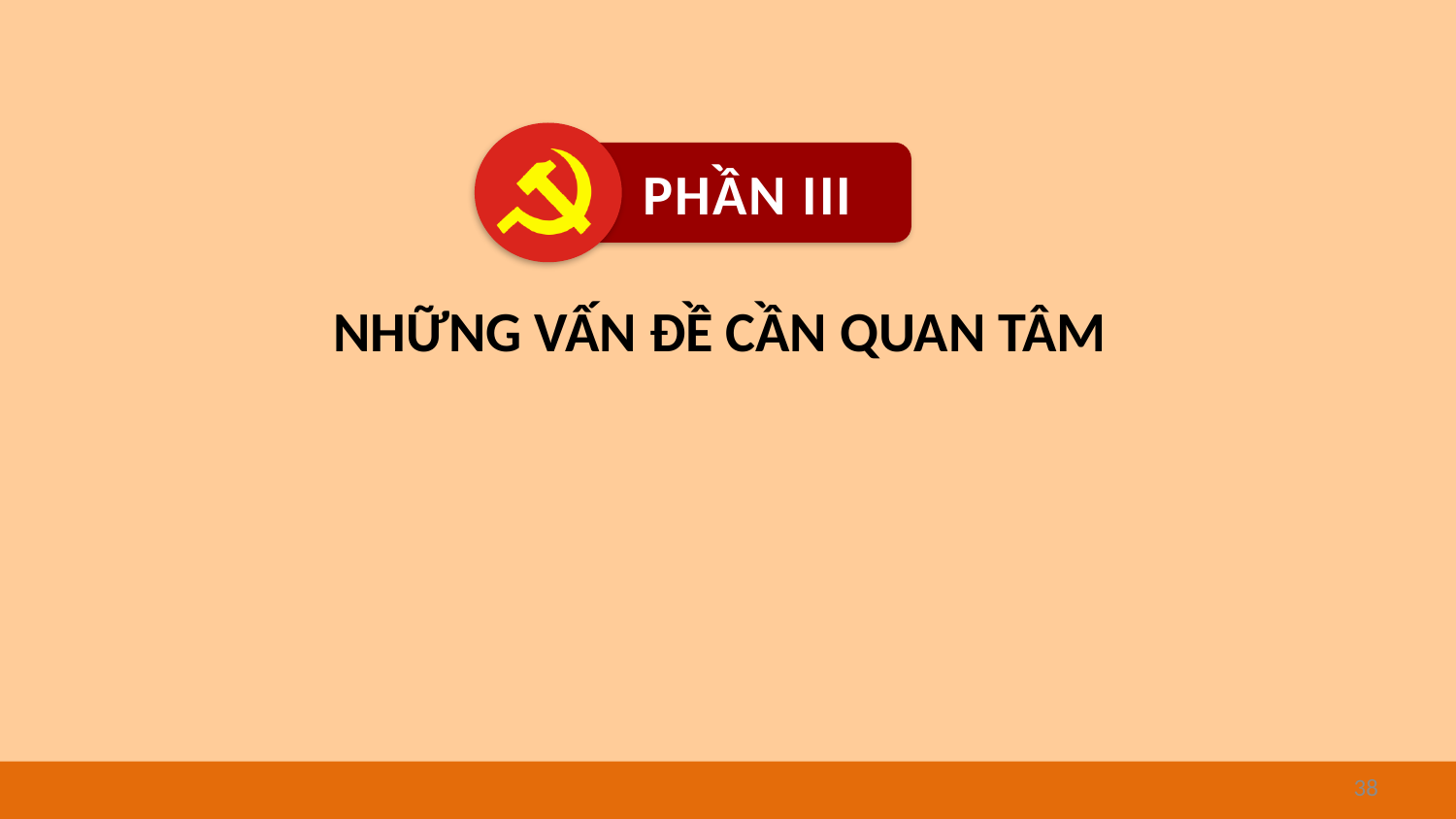

PHẦN III
NHỮNG VẤN ĐỀ CẦN QUAN TÂM
38